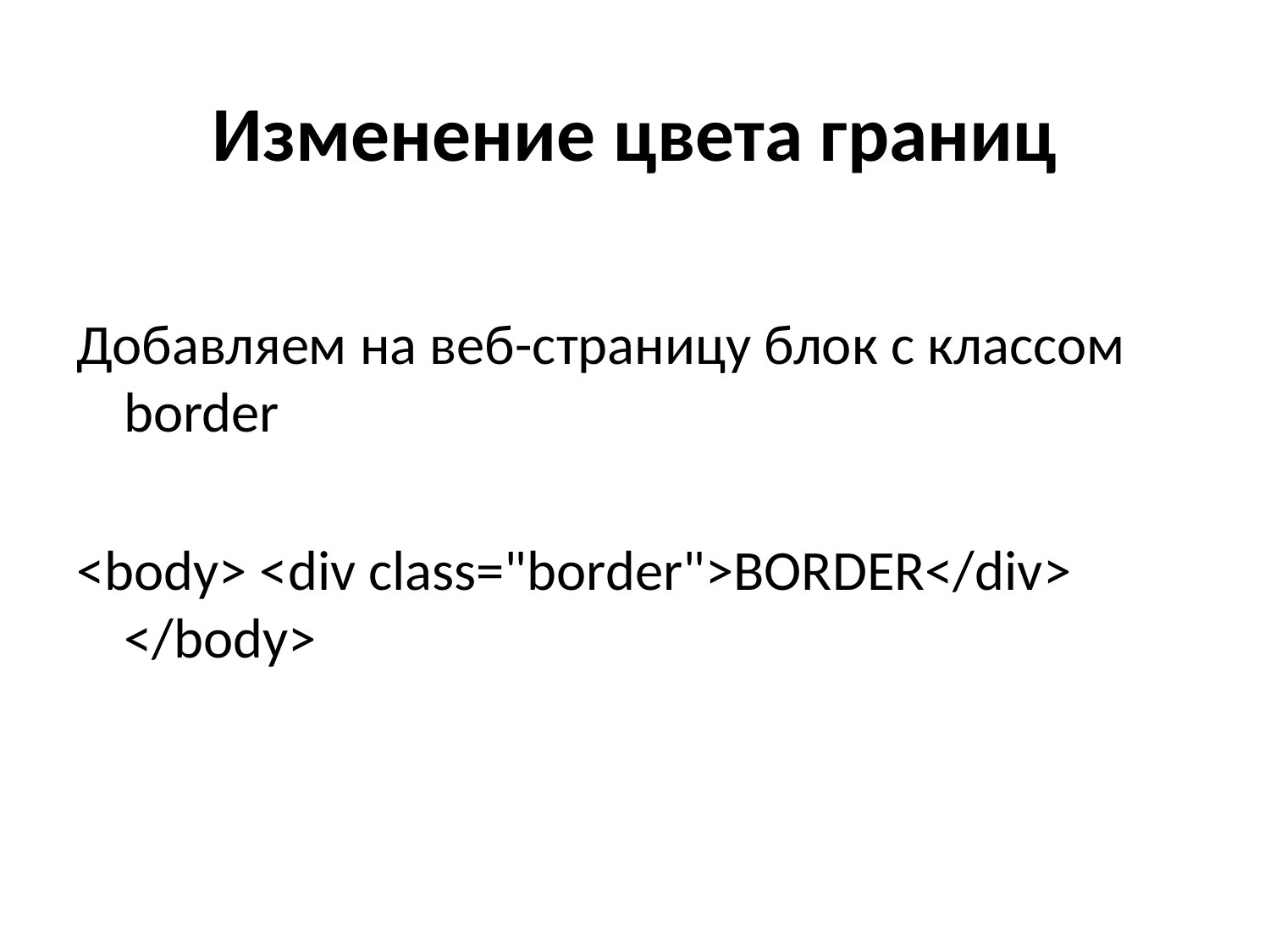

# Изменение цвета границ

Добавляем на веб-страницу блок с классом border

<body> <div class="border">BORDER</div> </body>